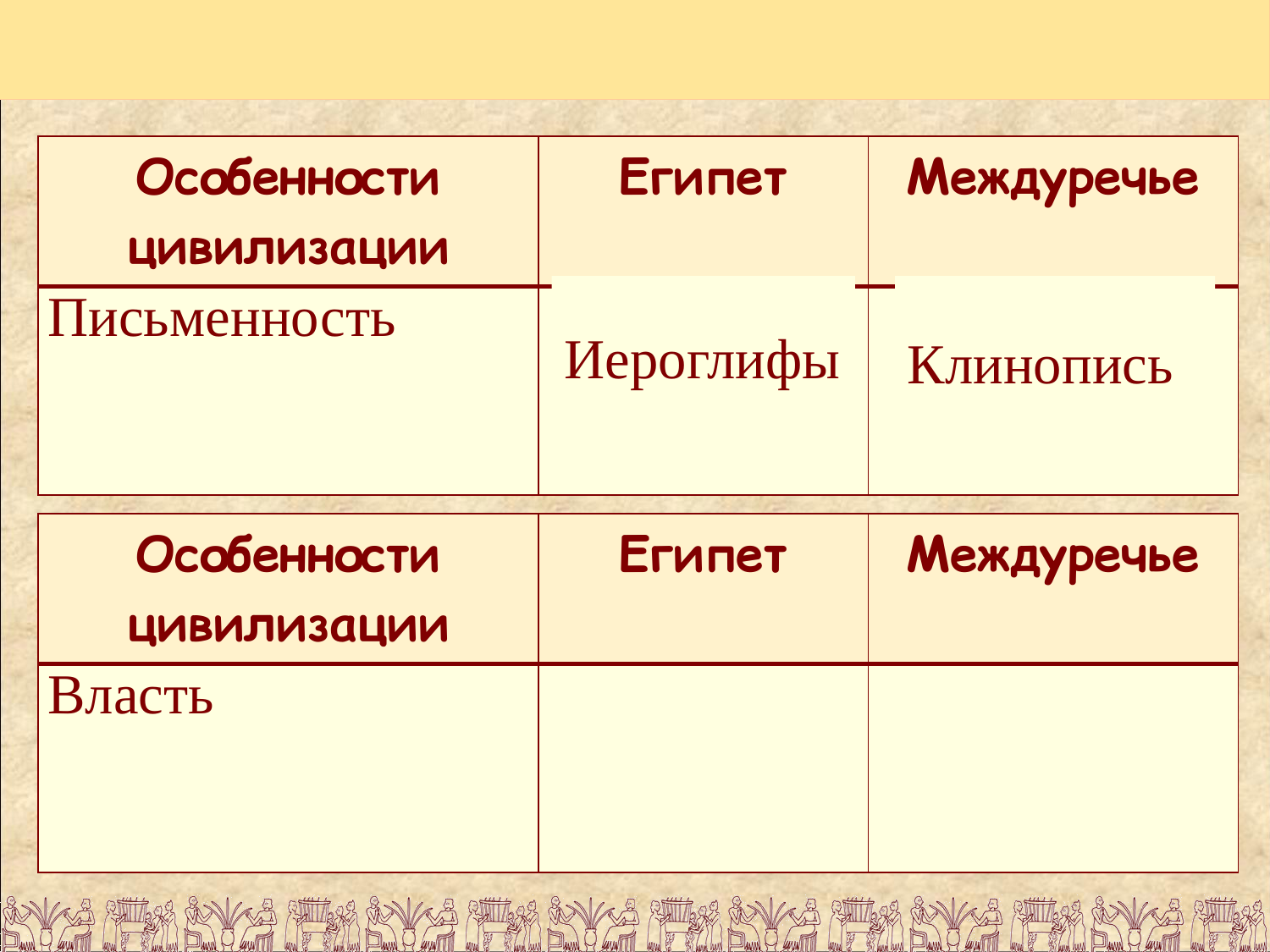

#
| Особенности цивилизации | Египет | Междуречье |
| --- | --- | --- |
| Письменность |  |  |
Иероглифы
Клинопись
| Особенности цивилизации | Египет | Междуречье |
| --- | --- | --- |
| Власть |  |  |